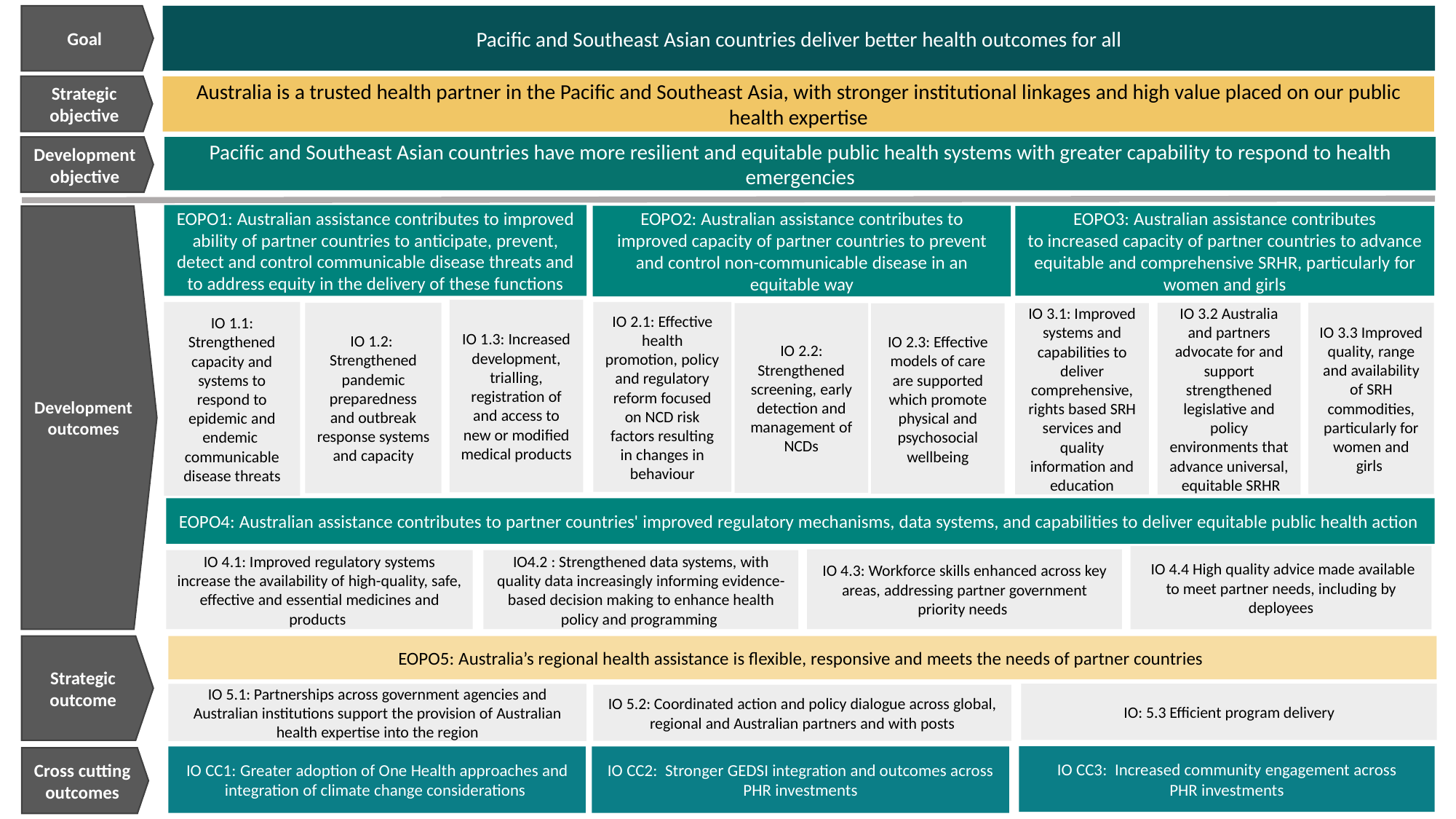

# Provisional Program Logic  for the Partnerships for a Healthy Region initiative
Goal
 Pacific and Southeast Asian countries deliver better health outcomes for all
Strategic objective
Australia is a trusted health partner in the Pacific and Southeast Asia, with stronger institutional linkages and high value placed on our public health expertise
Development objective
Pacific and Southeast Asian countries have more resilient and equitable public health systems with greater capability to respond to health emergencies
EOPO1: Australian assistance contributes to improved ability of partner countries to anticipate, prevent, detect and control communicable disease threats and to address equity in the delivery of these functions
EOPO2: Australian assistance contributes to improved capacity of partner countries to prevent and control non-communicable disease in an equitable way
EOPO3: Australian assistance contributes to increased capacity of partner countries to advance equitable and comprehensive SRHR, particularly for women and girls
Development outcomes
IO 1.3: Increased development, trialling, registration of and access to new or modified medical products
IO 1.1: Strengthened capacity and systems to respond to epidemic and endemic  communicable disease threats
IO 2.1: Effective health promotion, policy and regulatory reform focused on NCD risk factors resulting in changes in behaviour
IO 3.3 Improved quality, range and availability of SRH commodities, particularly for women and girls
IO 1.2:  Strengthened pandemic preparedness and outbreak response systems and capacity
IO 3.2 Australia and partners advocate for and support strengthened legislative and policy environments that advance universal, equitable SRHR
IO 2.2: Strengthened screening, early detection and management of NCDs
IO 3.1: Improved systems and capabilities to deliver comprehensive, rights based SRH services and quality information and education
IO 2.3: Effective models of care are supported which promote physical and psychosocial wellbeing
EOPO4: Australian assistance contributes to partner countries' improved regulatory mechanisms, data systems, and capabilities to deliver equitable public health action
 IO 4.4 High quality advice made available to meet partner needs, including by deployees
IO 4.3: Workforce skills enhanced across key areas, addressing partner government priority needs
IO 4.1: Improved regulatory systems increase the availability of high-quality, safe, effective and essential medicines and products
IO4.2 : Strengthened data systems, with quality data increasingly informing evidence-based decision making to enhance health policy and programming
Strategic outcome
EOPO5: Australia’s regional health assistance is flexible, responsive and meets the needs of partner countries
IO: 5.3 Efficient program delivery
IO 5.1: Partnerships across government agencies and Australian institutions support the provision of Australian health expertise into the region
IO 5.2: Coordinated action and policy dialogue across global, regional and Australian partners and with posts
IO CC3:  Increased community engagement across PHR investments
IO CC1: Greater adoption of One Health approaches and integration of climate change considerations
IO CC2:  Stronger GEDSI integration and outcomes across PHR investments
Cross cutting outcomes